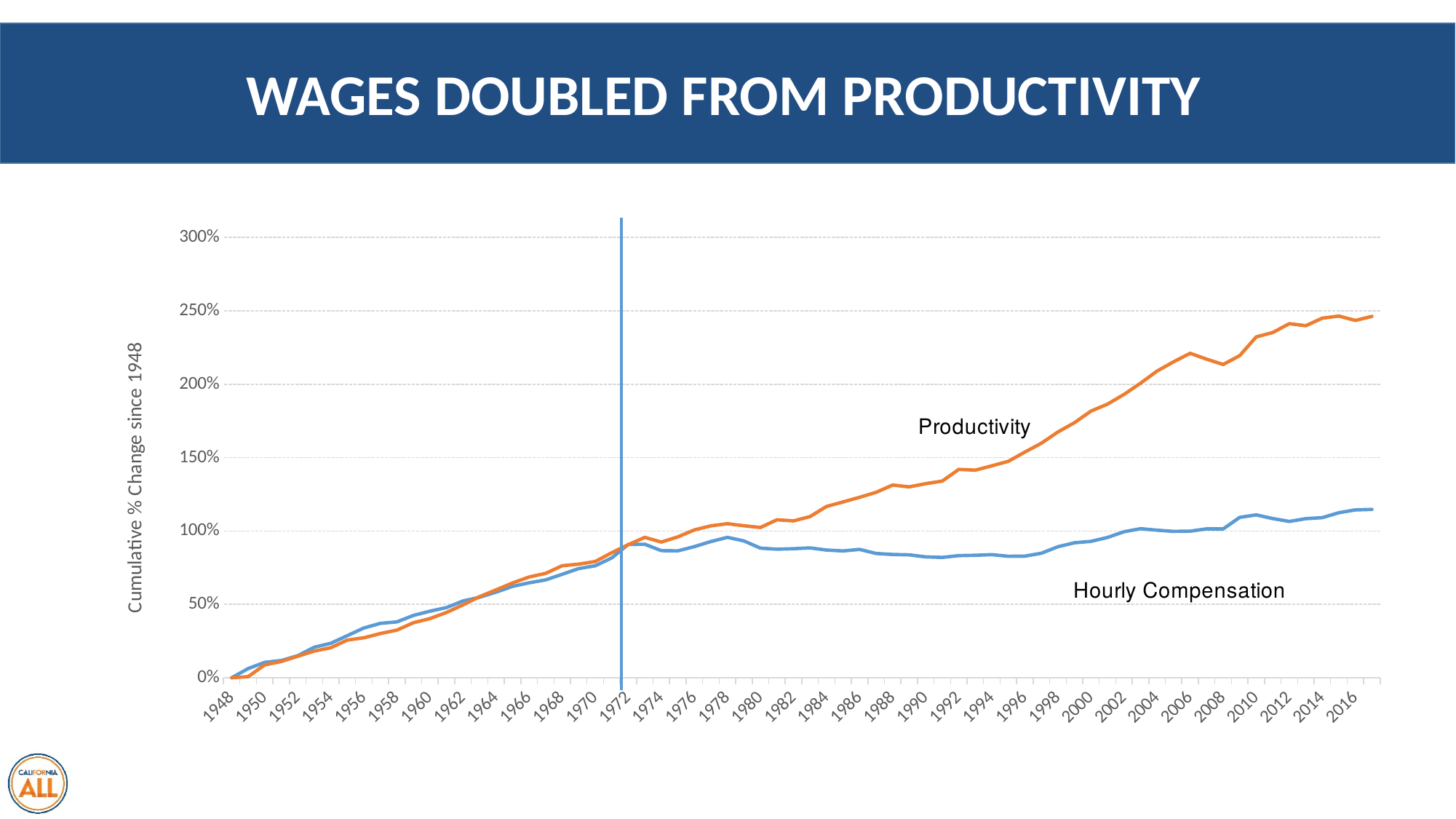

WAGES DOUBLED FROM PRODUCTIVITY

# Wages are decoupled from productivity

### Chart

| Category | Hourly compensation | Net productivity |
|---|---|---|
| 1948 | 0.0 | 0.0 |
| 1949 | 0.0624 | 0.0074 |
| 1950 | 0.1046 | 0.0877 |
| 1951 | 0.1174 | 0.1107 |
| 1952 | 0.1502 | 0.1466 |
| 1953 | 0.2082 | 0.1817 |
| 1954 | 0.2348 | 0.2047 |
| 1955 | 0.2869 | 0.2567 |
| 1956 | 0.3389 | 0.2723 |
| 1957 | 0.3708 | 0.3012 |
| 1958 | 0.3807 | 0.3248 |
| 1959 | 0.4246 | 0.3748 |
| 1960 | 0.4537 | 0.4032 |
| 1961 | 0.4783 | 0.4449 |
| 1962 | 0.5231 | 0.4966 |
| 1963 | 0.5485 | 0.5526 |
| 1964 | 0.5832 | 0.5985 |
| 1965 | 0.6226 | 0.646 |
| 1966 | 0.6469 | 0.6864 |
| 1967 | 0.6667 | 0.7112 |
| 1968 | 0.7048 | 0.7633 |
| 1969 | 0.7439 | 0.7741 |
| 1970 | 0.7629 | 0.7919 |
| 1971 | 0.8165 | 0.8519 |
| 1972 | 0.9084 | 0.9068 |
| 1973 | 0.9095 | 0.9565 |
| 1974 | 0.8661 | 0.9246 |
| 1975 | 0.8646 | 0.9598 |
| 1976 | 0.8934 | 1.0075 |
| 1977 | 0.9281 | 1.0351 |
| 1978 | 0.9564 | 1.0496 |
| 1979 | 0.9323 | 1.0356 |
| 1980 | 0.8831 | 1.0239 |
| 1981 | 0.8759 | 1.0764 |
| 1982 | 0.8792 | 1.0687 |
| 1983 | 0.8848 | 1.0981 |
| 1984 | 0.8702 | 1.1672 |
| 1985 | 0.8638 | 1.198 |
| 1986 | 0.8745 | 1.2296 |
| 1987 | 0.8466 | 1.2636 |
| 1988 | 0.84 | 1.313 |
| 1989 | 0.8372 | 1.3003 |
| 1990 | 0.8235 | 1.3223 |
| 1991 | 0.82 | 1.3399 |
| 1992 | 0.8319 | 1.4199 |
| 1993 | 0.8345 | 1.4147 |
| 1994 | 0.8388 | 1.4441 |
| 1995 | 0.8275 | 1.475 |
| 1996 | 0.8286 | 1.538 |
| 1997 | 0.8485 | 1.5982 |
| 1998 | 0.8926 | 1.6748 |
| 1999 | 0.9197 | 1.7381 |
| 2000 | 0.9294 | 1.8172 |
| 2001 | 0.9559 | 1.8646 |
| 2002 | 0.9948 | 1.9307 |
| 2003 | 1.0156 | 2.0072 |
| 2004 | 1.0055 | 2.0897 |
| 2005 | 0.9971 | 2.1529 |
| 2006 | 0.9987 | 2.2108 |
| 2007 | 1.0144 | 2.1707 |
| 2008 | 1.0138 | 2.1346 |
| 2009 | 1.0928 | 2.1948 |
| 2010 | 1.1098 | 2.3225 |
| 2011 | 1.0845 | 2.3524 |
| 2012 | 1.0649 | 2.4125 |
| 2013 | 1.0838 | 2.3989 |
| 2014 | 1.091 | 2.4504 |
| 2015 | 1.1244 | 2.4644 |
| 2016 | 1.1438 | 2.4347 |
| 2017 | 1.147 | 2.4625 |